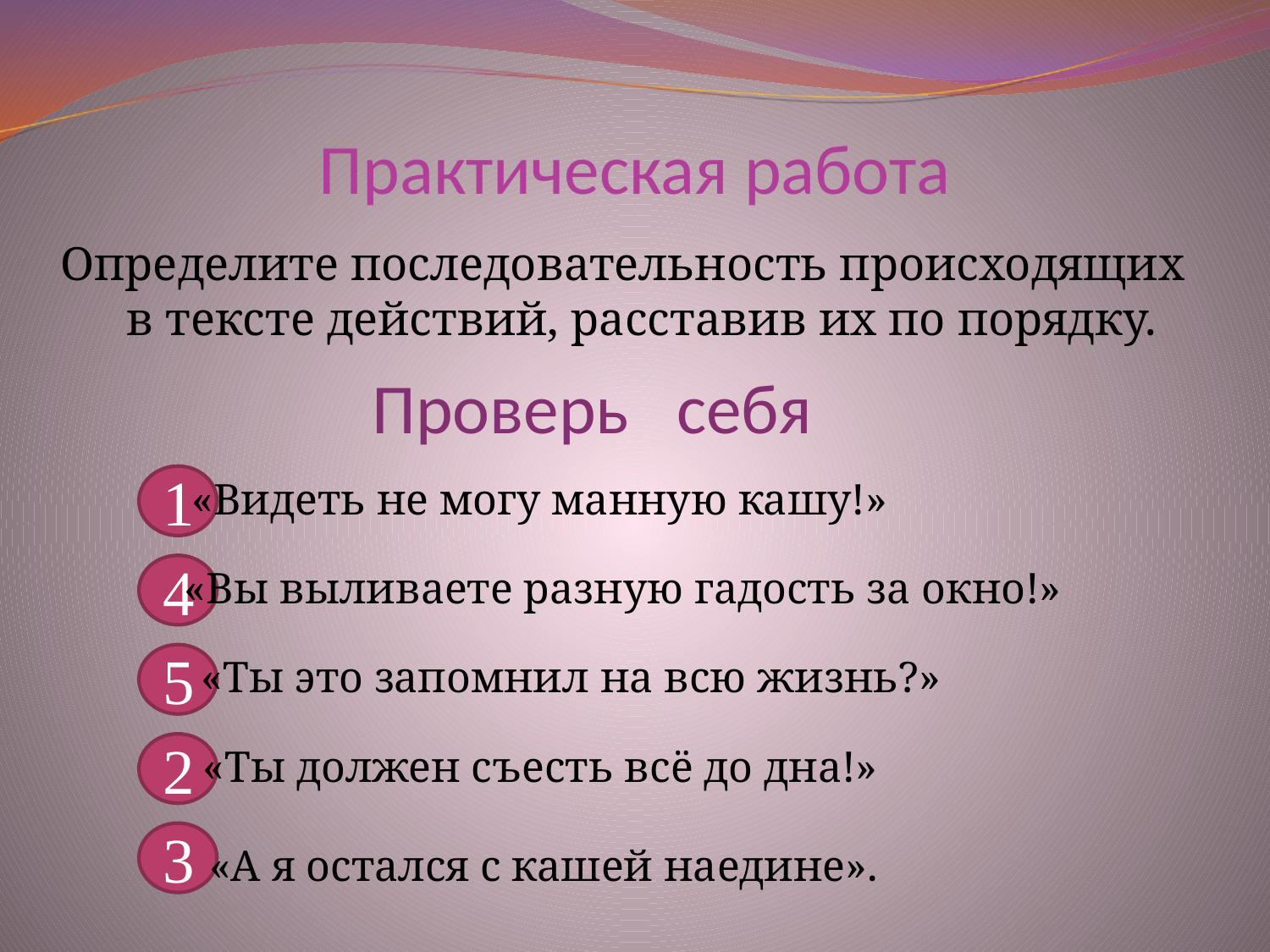

# Практическая работа
Определите последовательность происходящих в тексте действий, расставив их по порядку.
Проверь   себя
1
«Видеть не могу манную кашу!»
4
«Вы выливаете разную гадость за окно!»
5
«Ты это запомнил на всю жизнь?»
2
«Ты должен съесть всё до дна!»
3
«А я остался с кашей наедине».